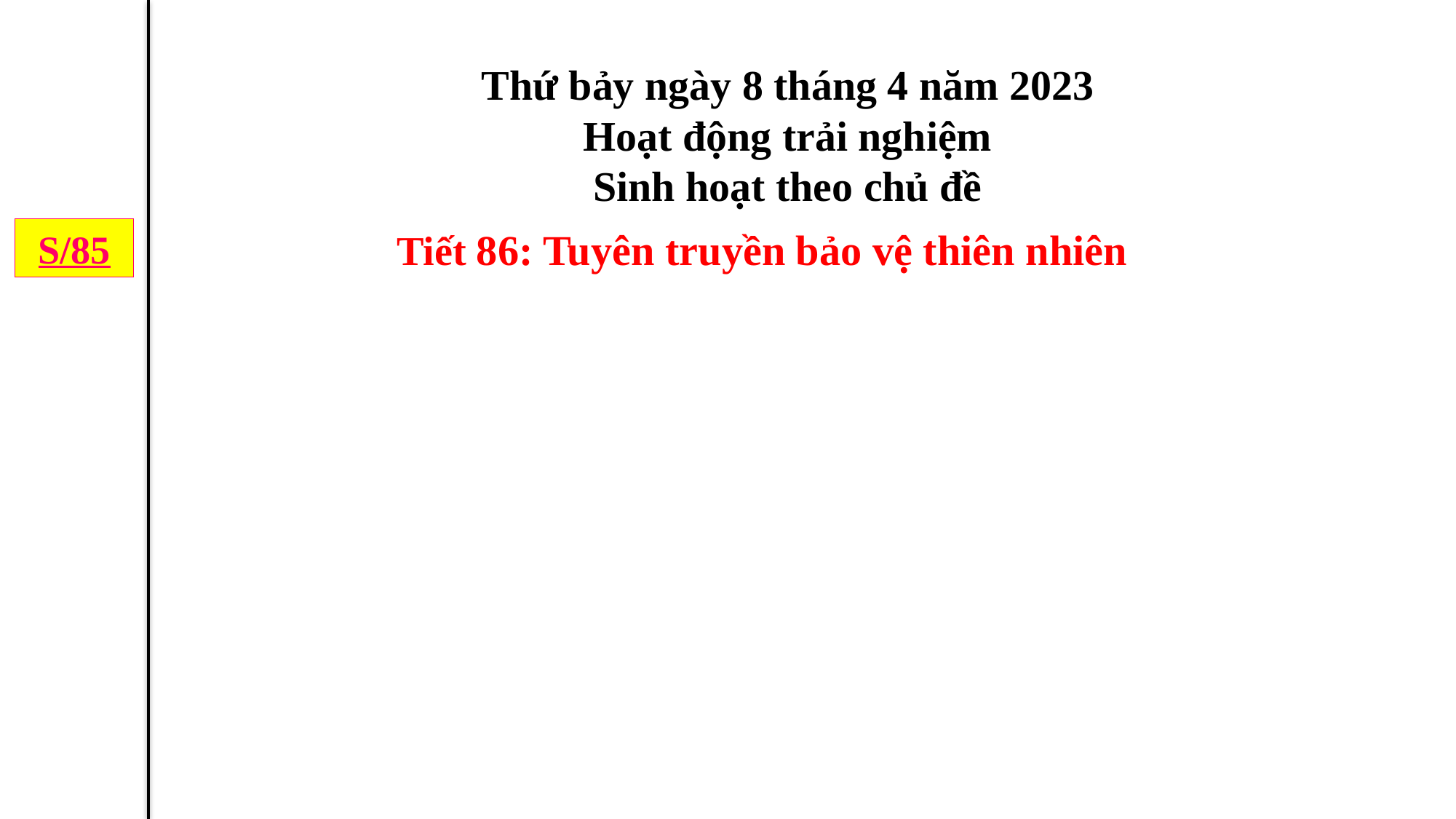

Thứ bảy ngày 8 tháng 4 năm 2023
Hoạt động trải nghiệm
Sinh hoạt theo chủ đề
    Tiết 86: Tuyên truyền bảo vệ thiên nhiên
S/85